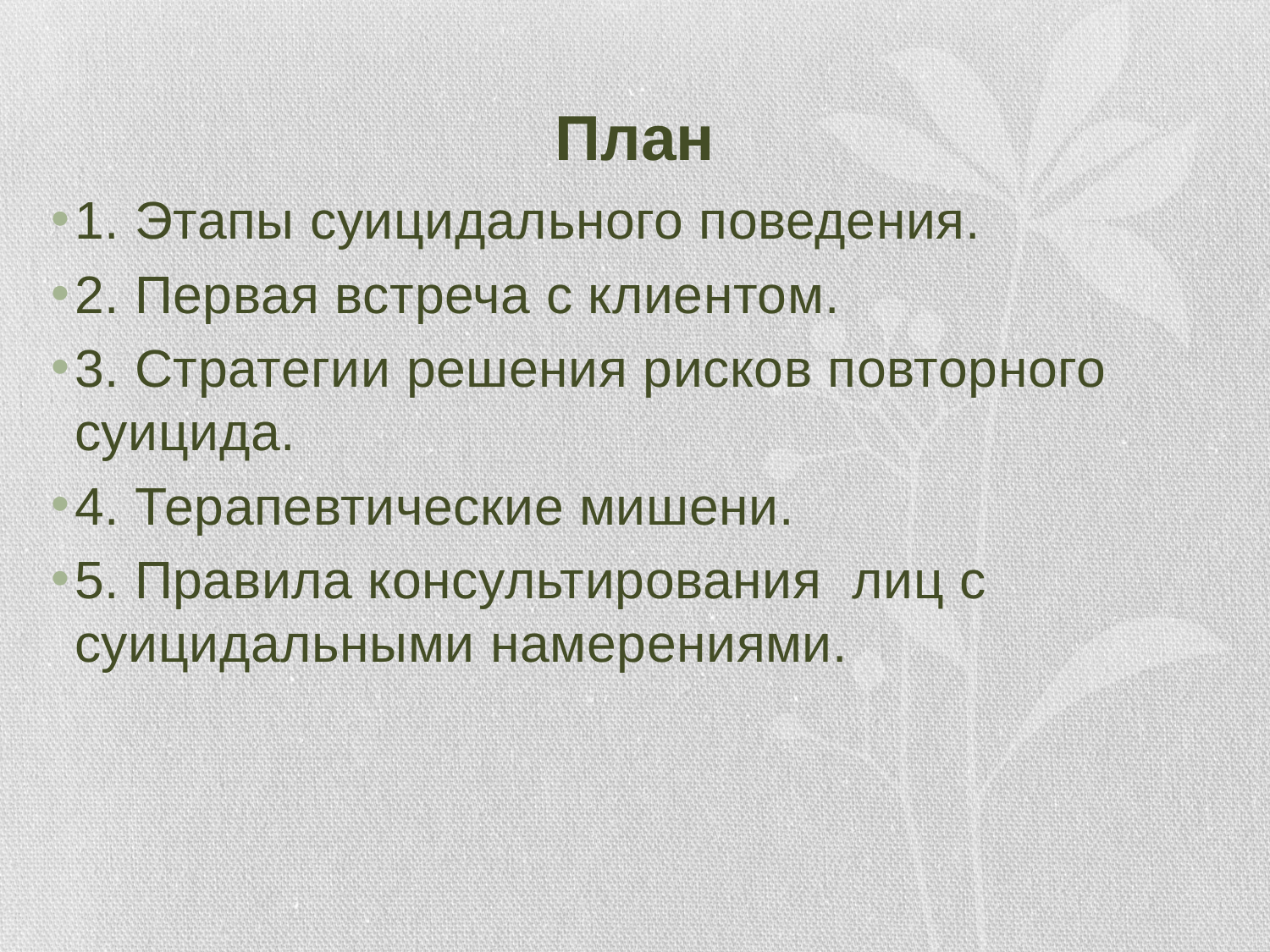

# План
1. Этапы суицидального поведения.
2. Первая встреча с клиентом.
3. Стратегии решения рисков повторного суицида.
4. Терапевтические мишени.
5. Правила консультирования  лиц с суицидальными намерениями.